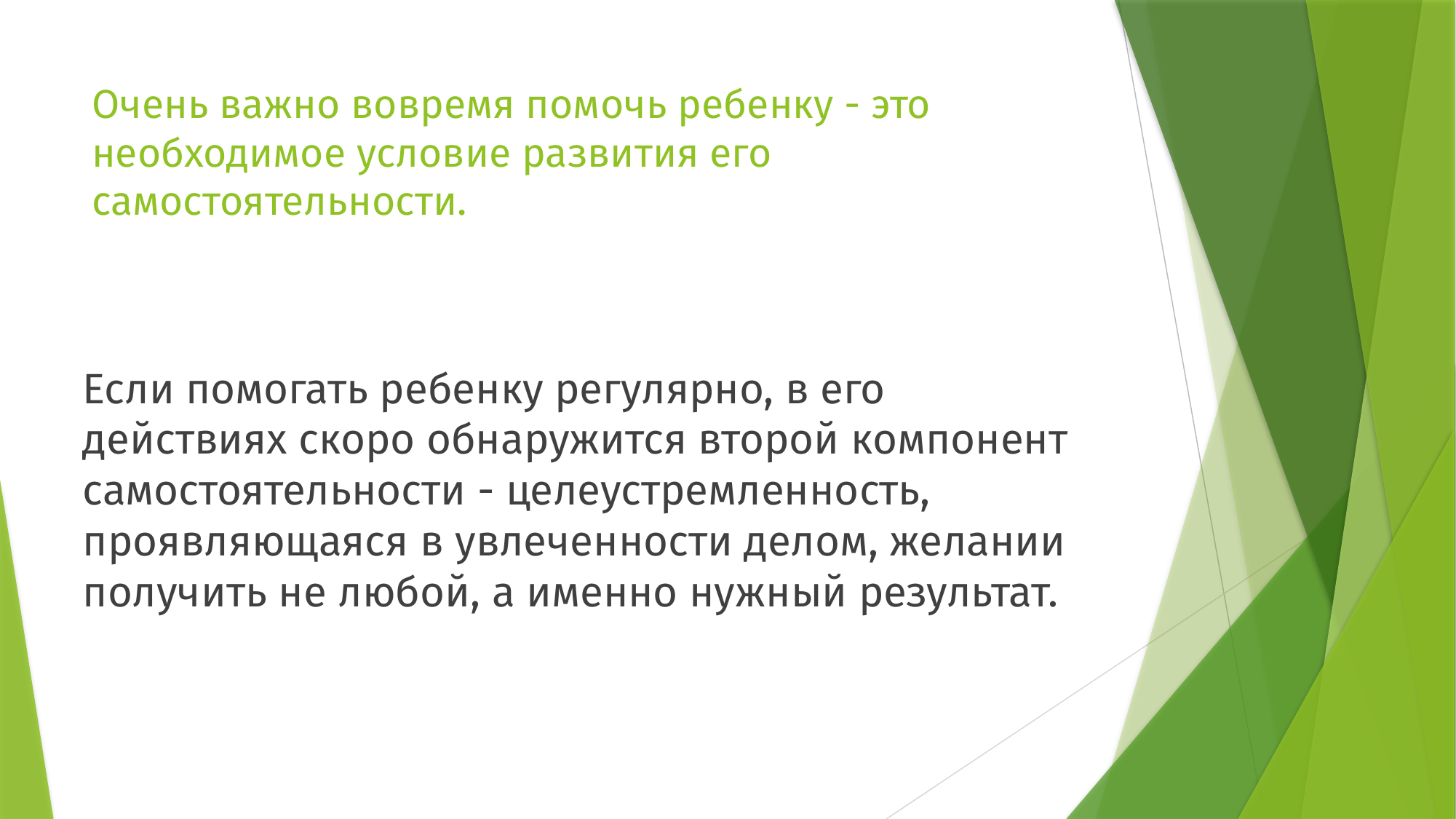

# Очень важно вовремя помочь ребенку - это необходимое условие развития его самостоятельности.
Если помогать ребенку регулярно, в его действиях скоро обнаружится второй компонент самостоятельности - целеустремленность, проявляющаяся в увлеченности делом, желании получить не любой, а именно нужный результат.